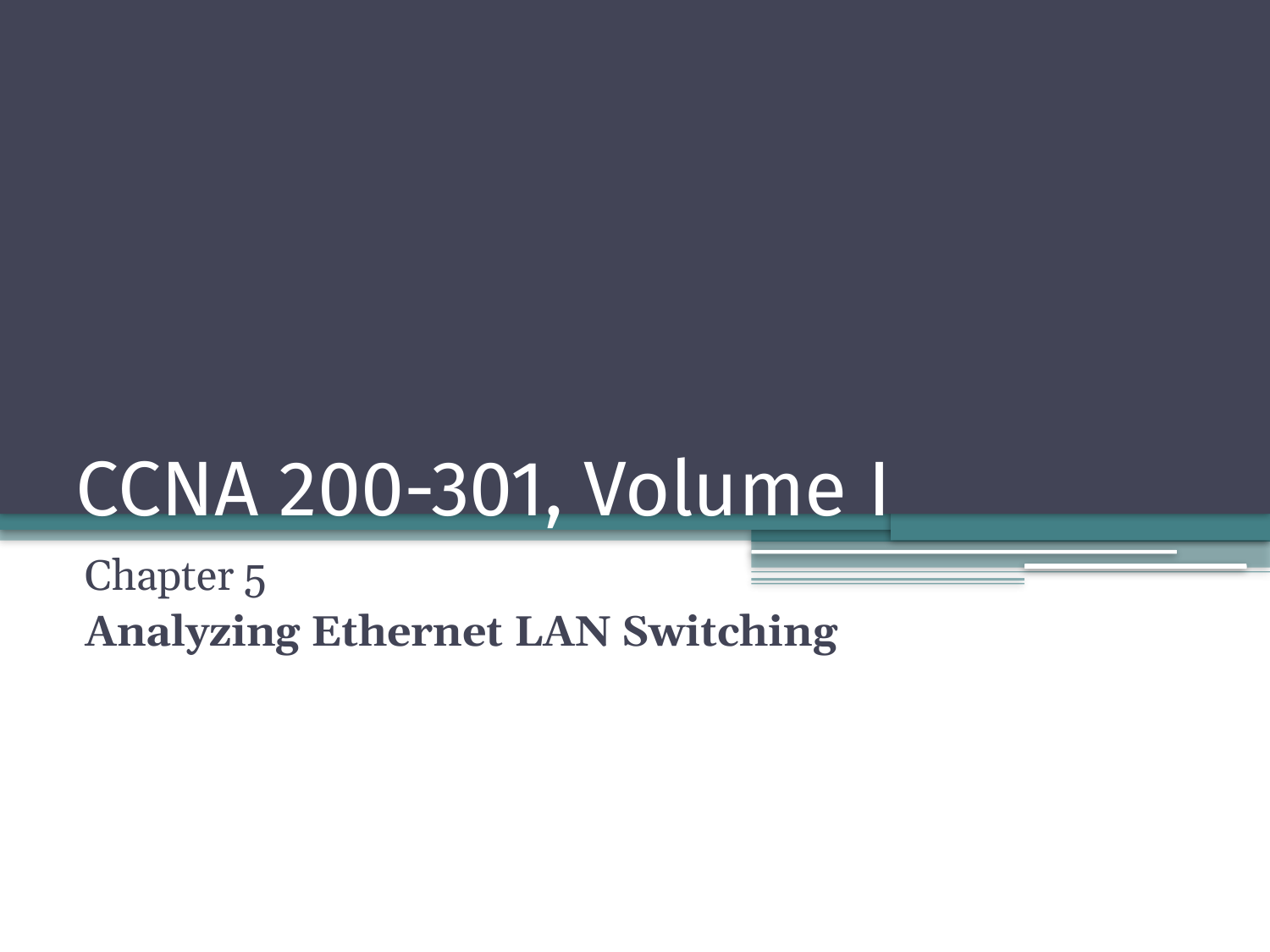

# CCNA 200-301, Volume I
Chapter 5
Analyzing Ethernet LAN Switching